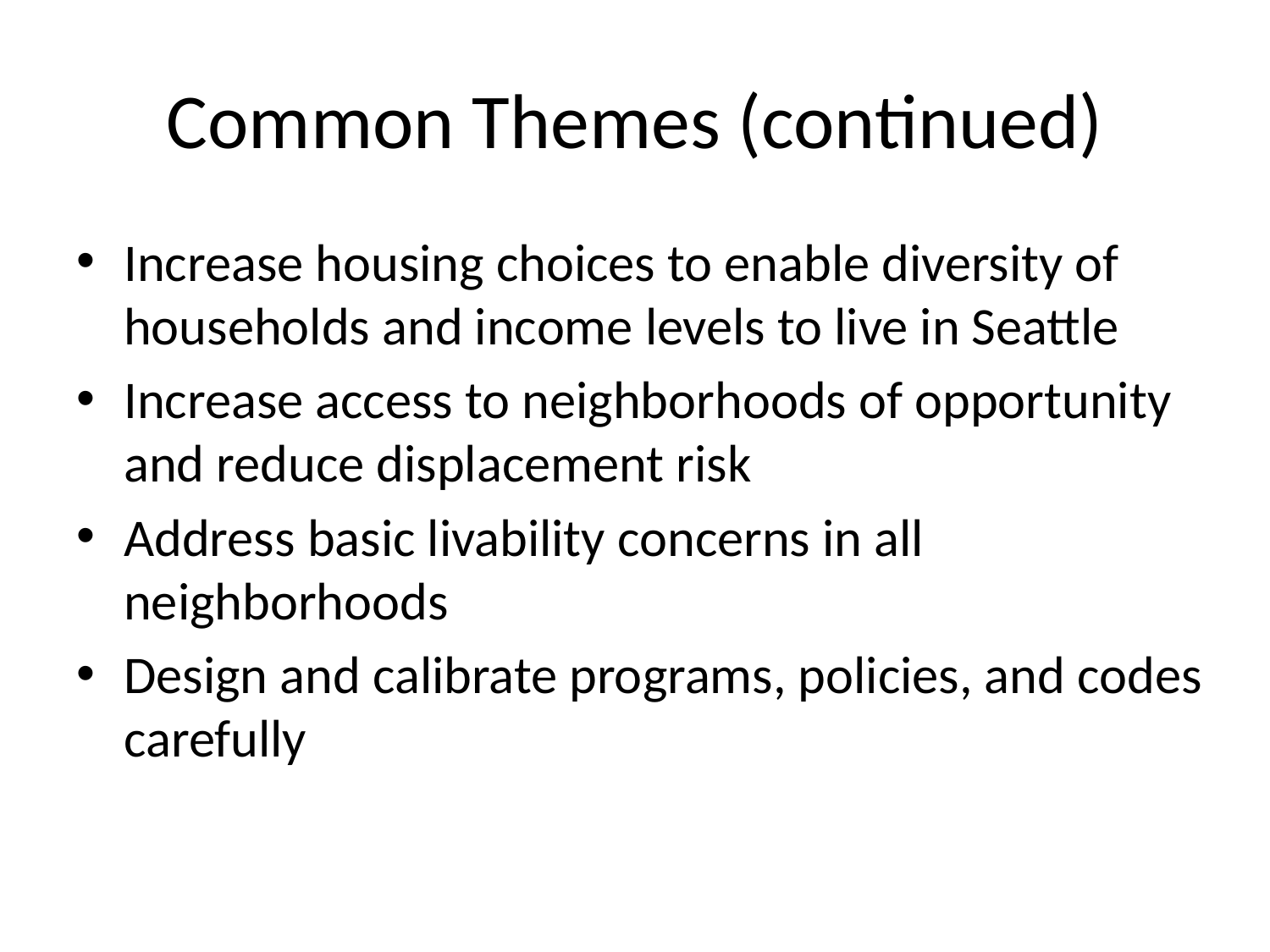

# Common Themes (continued)
Increase housing choices to enable diversity of households and income levels to live in Seattle
Increase access to neighborhoods of opportunity and reduce displacement risk
Address basic livability concerns in all neighborhoods
Design and calibrate programs, policies, and codes carefully